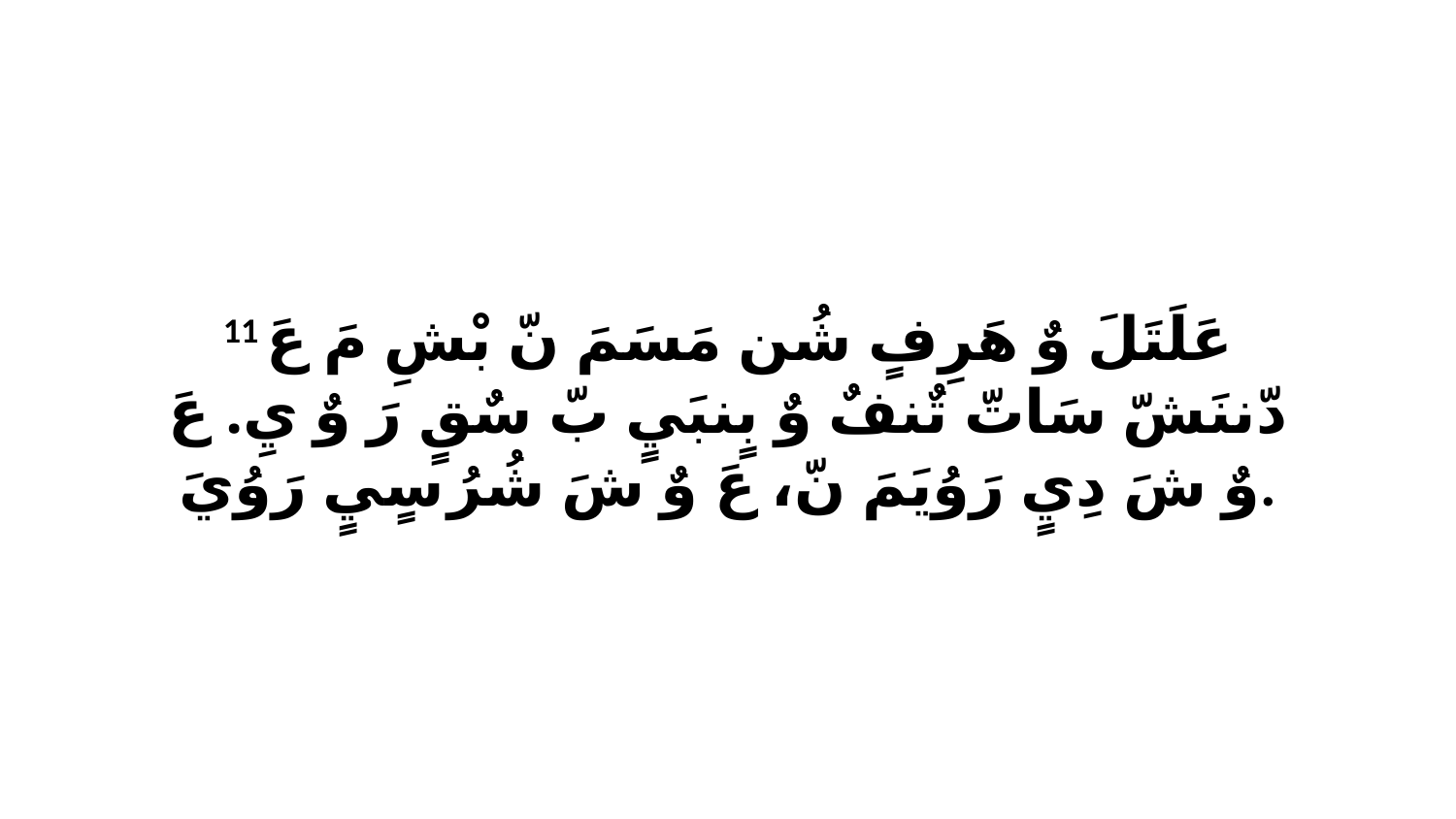

11 عَلَتَلَ وٌ هَرِفٍ شُن مَسَمَ نّ بْشِ مَ عَ دّننَشّ سَاتّ تٌنفٌ وٌ بٍنبَيٍ بّ سٌقٍ رَ وٌ يِ. عَ وٌ شَ دِيٍ رَوُيَمَ نّ، عَ وٌ شَ شُرُ سٍيٍ رَوُيَ.